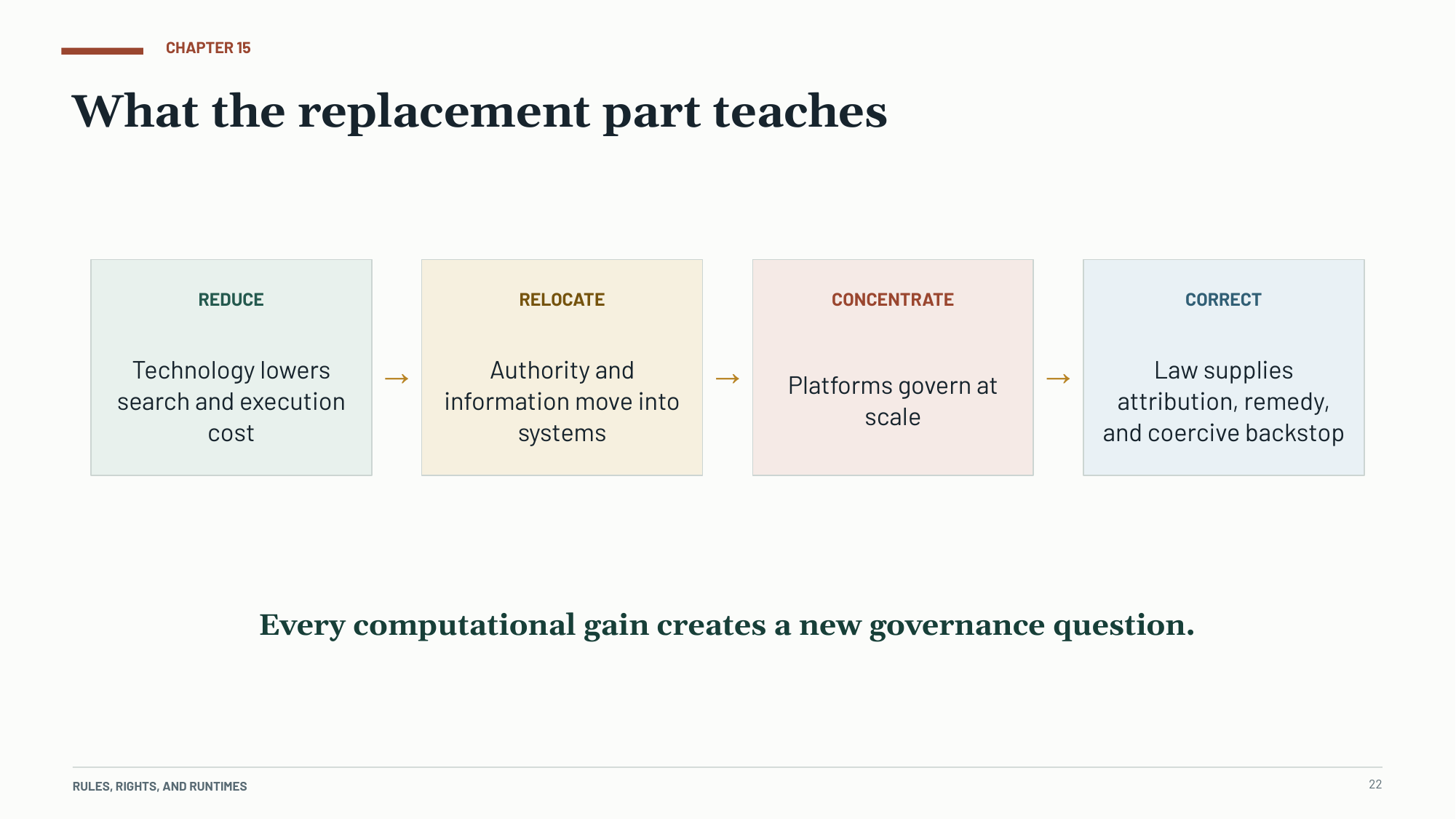

CHAPTER 15

What the replacement part teaches

REDUCE
RELOCATE
CONCENTRATE
CORRECT
Technology lowers search and execution cost
→
Authority and information move into systems
→
Platforms govern at scale
→
Law supplies attribution, remedy, and coercive backstop
Every computational gain creates a new governance question.

22
RULES, RIGHTS, AND RUNTIMES